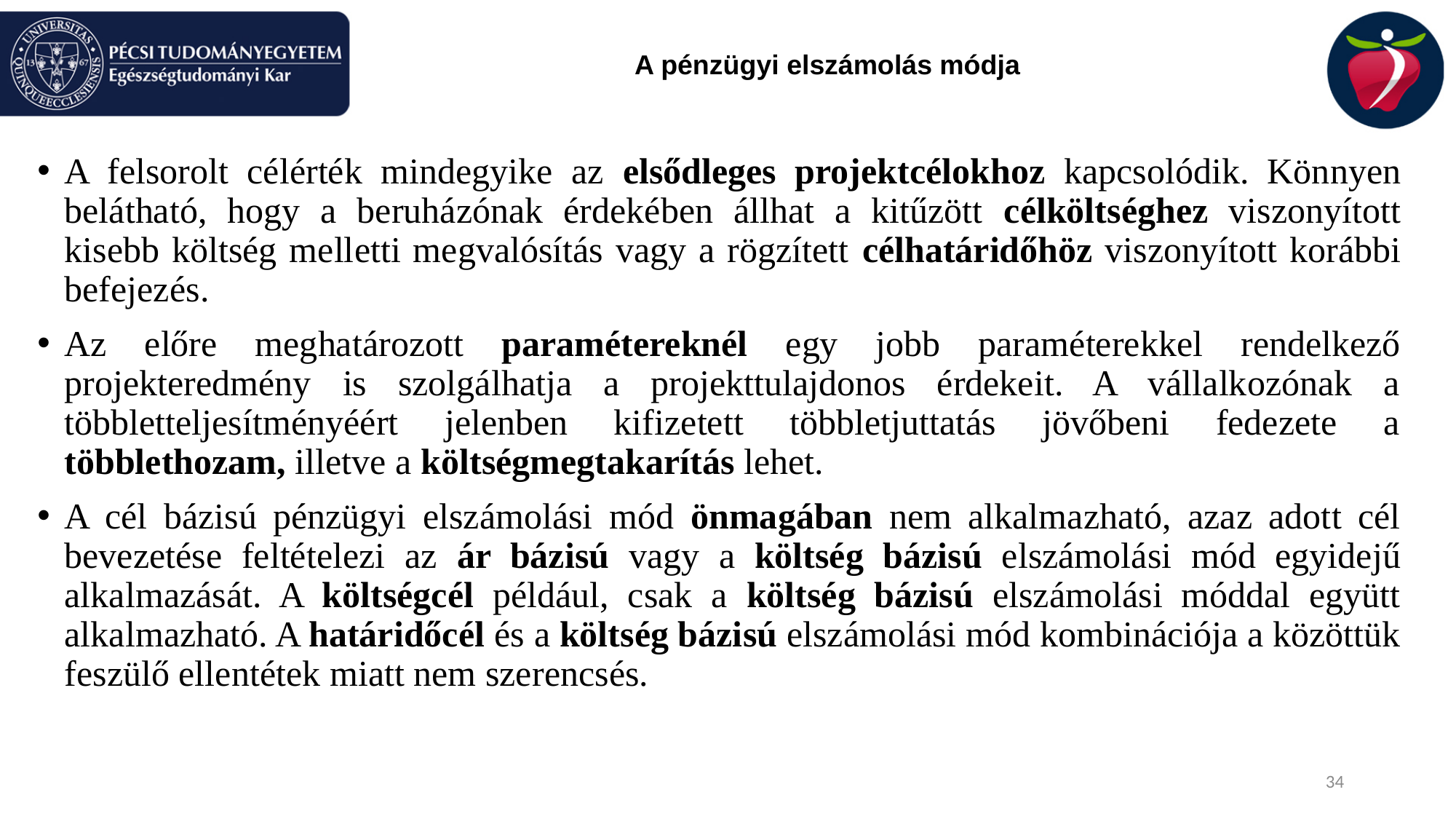

# A pénzügyi elszámolás módja
A felsorolt célérték mindegyike az elsődleges projektcélokhoz kapcsolódik. Könnyen belátható, hogy a beruházónak érdekében állhat a kitűzött célköltséghez viszonyított kisebb költség melletti megvalósítás vagy a rögzített célhatáridőhöz viszonyított korábbi befejezés.
Az előre meghatározott paramétereknél egy jobb paraméterekkel rendelkező projekteredmény is szolgálhatja a projekttulajdonos érdekeit. A vállalkozónak a többletteljesítményéért jelenben kifizetett többletjuttatás jövőbeni fedezete a többlethozam, illetve a költségmegtakarítás lehet.
A cél bázisú pénzügyi elszámolási mód önmagában nem alkalmazható, azaz adott cél bevezetése feltételezi az ár bázisú vagy a költség bázisú elszámolási mód egyidejű alkalmazását. A költségcél például, csak a költség bázisú elszámolási móddal együtt alkalmazható. A határidőcél és a költség bázisú elszámolási mód kombinációja a közöttük feszülő ellentétek miatt nem szerencsés.
34